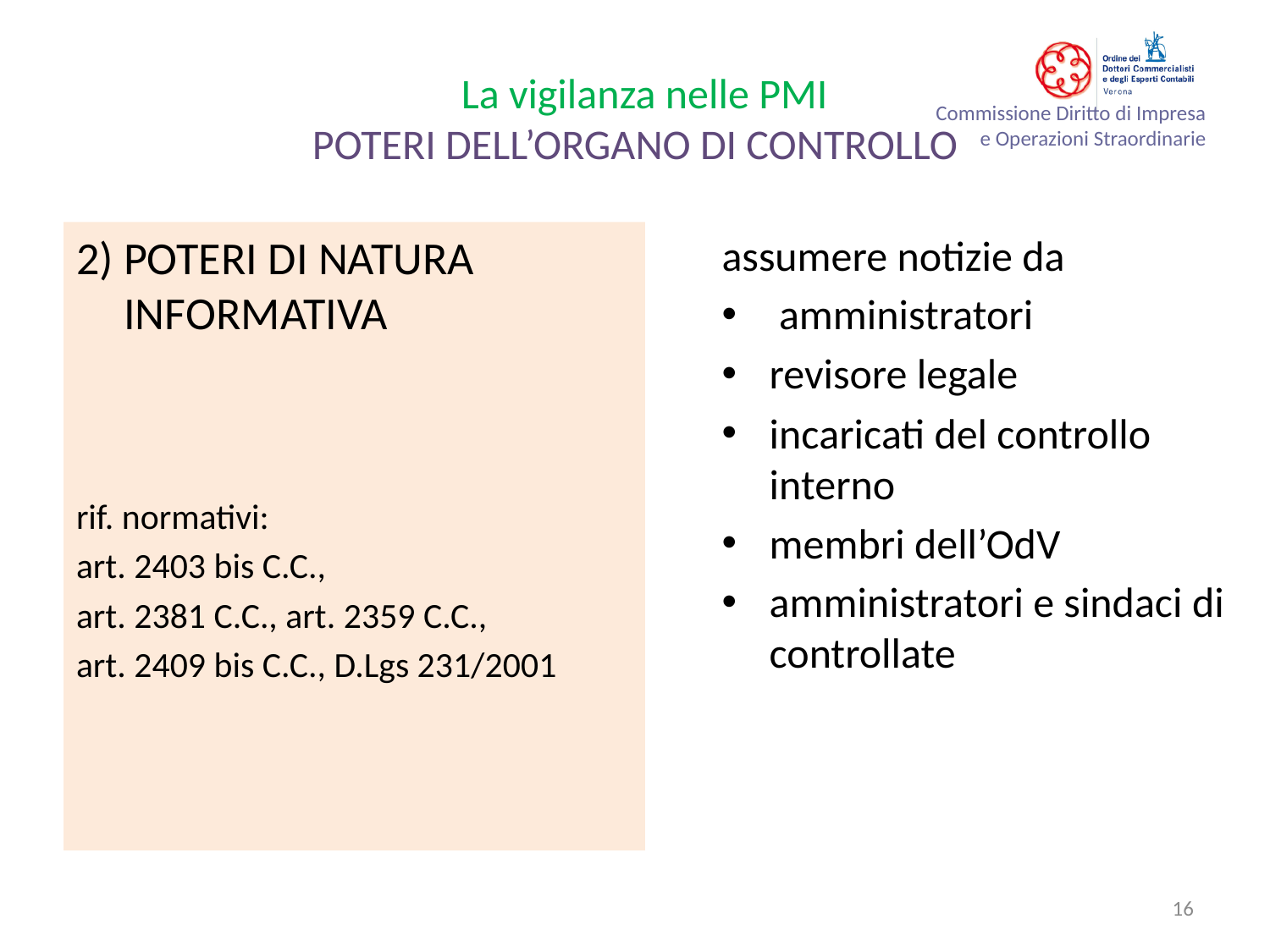

# La vigilanza nelle PMI POTERI DELL’ORGANO DI CONTROLLO
2) POTERI DI NATURA INFORMATIVA

rif. normativi:
art. 2403 bis C.C.,
art. 2381 C.C., art. 2359 C.C.,
art. 2409 bis C.C., D.Lgs 231/2001

assumere notizie da
 amministratori
revisore legale
incaricati del controllo interno
membri dell’OdV
amministratori e sindaci di controllate
16